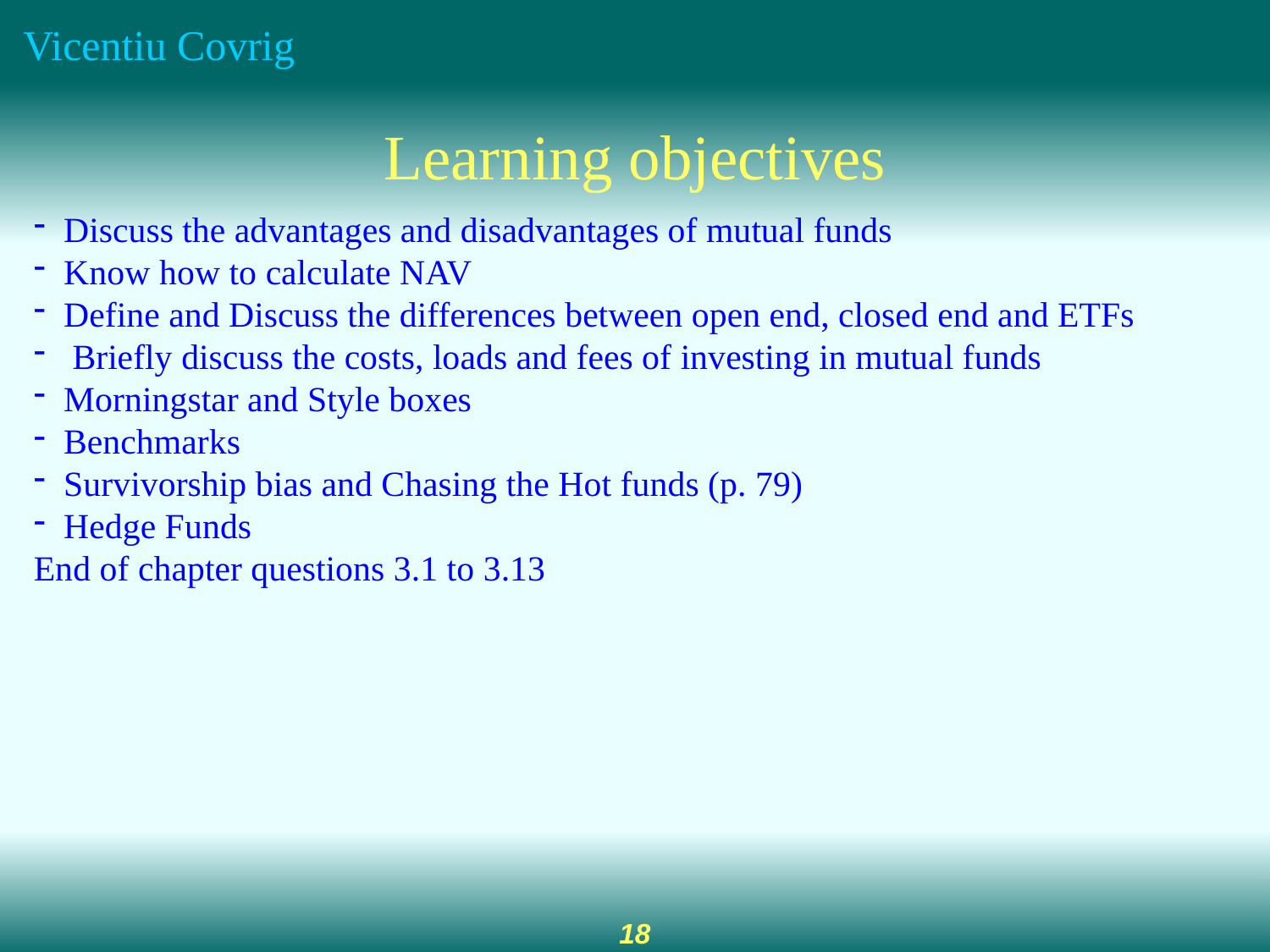

# Learning objectives
Discuss the advantages and disadvantages of mutual funds
Know how to calculate NAV
Define and Discuss the differences between open end, closed end and ETFs
 Briefly discuss the costs, loads and fees of investing in mutual funds
Morningstar and Style boxes
Benchmarks
Survivorship bias and Chasing the Hot funds (p. 79)
Hedge Funds
End of chapter questions 3.1 to 3.13